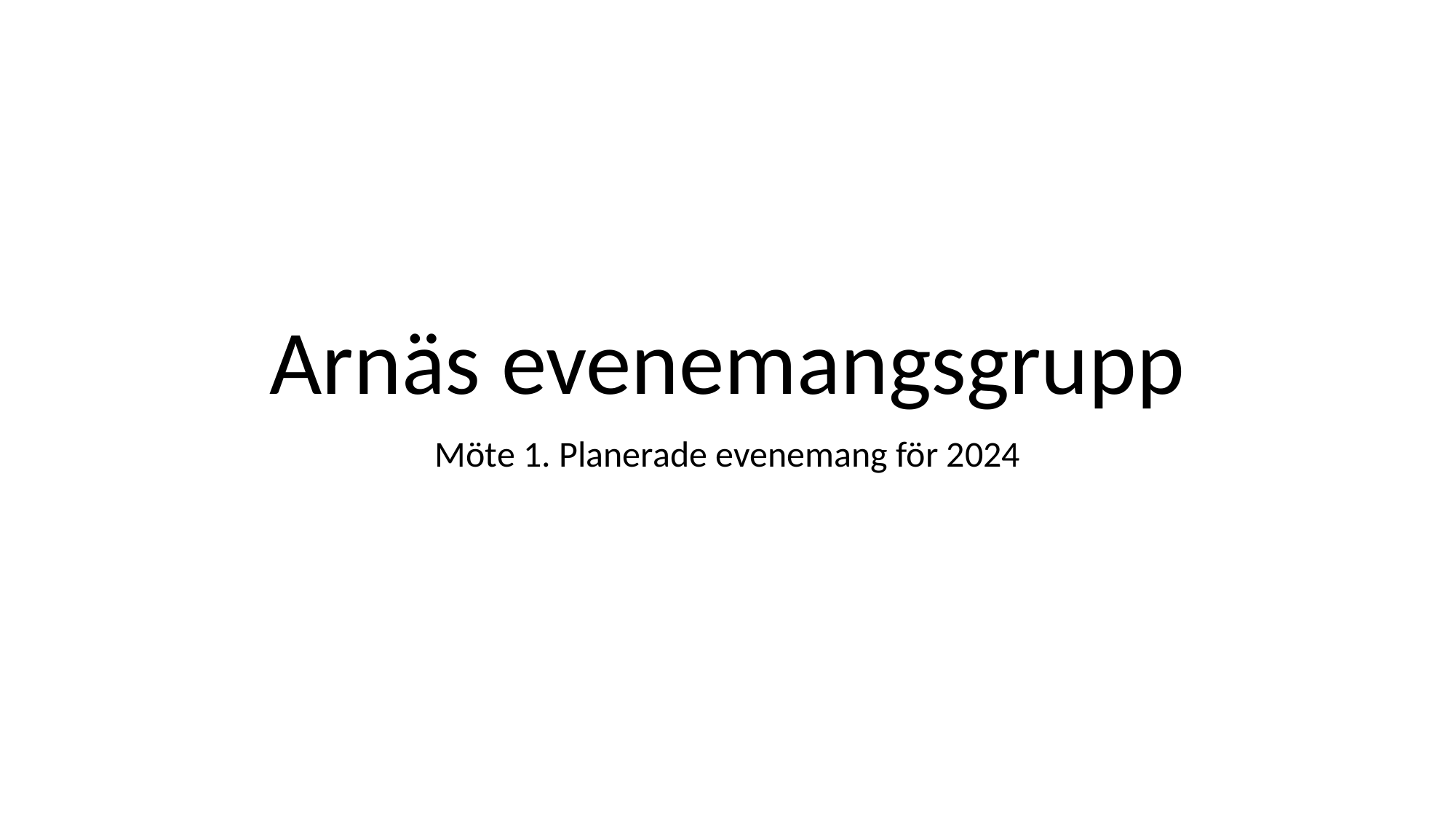

# Arnäs evenemangsgrupp
Möte 1. Planerade evenemang för 2024